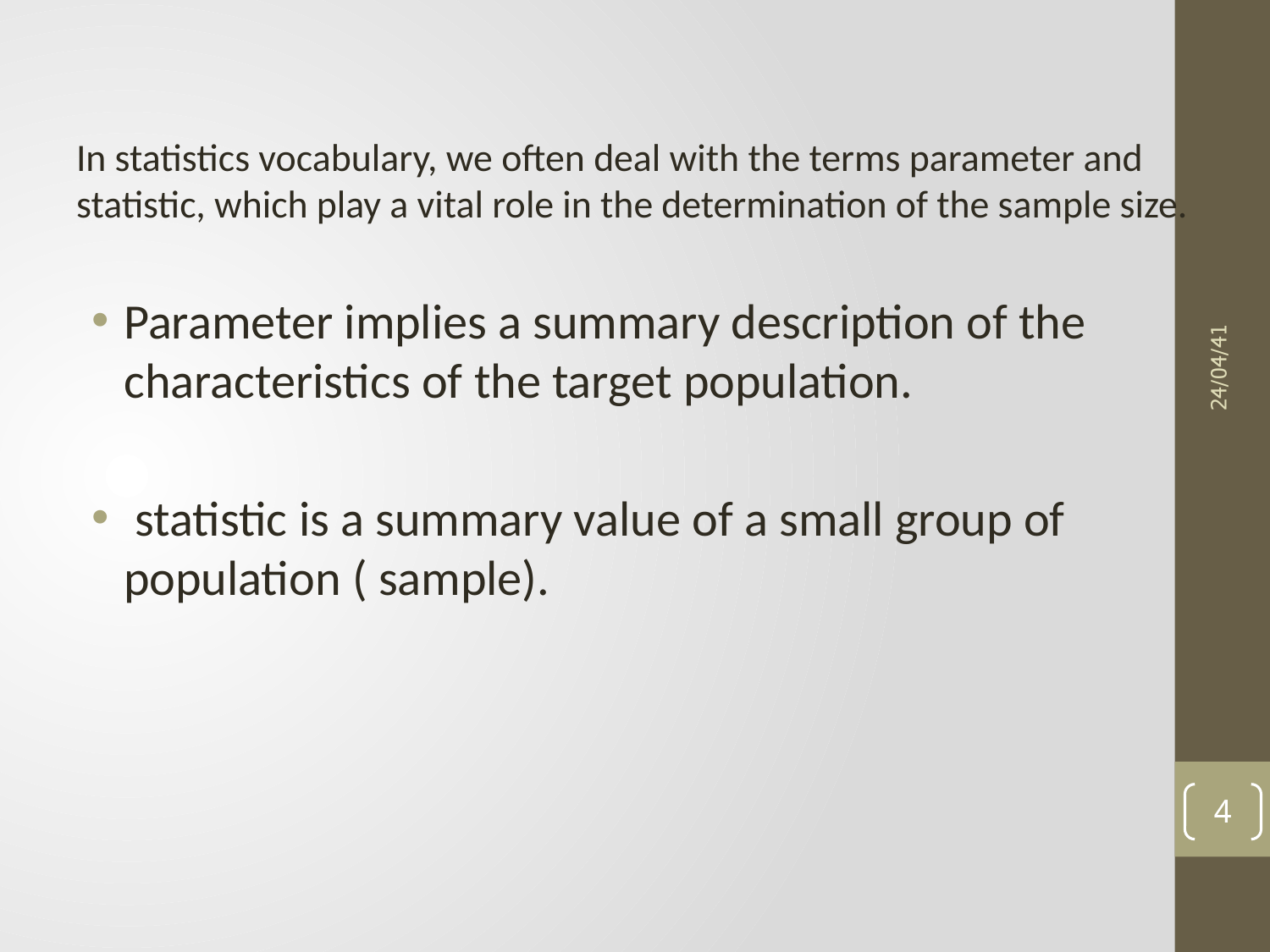

In statistics vocabulary, we often deal with the terms parameter and statistic, which play a vital role in the determination of the sample size.

Parameter implies a summary description of the characteristics of the target population.

 statistic is a summary value of a small group of population ( sample).

24/04/41
4